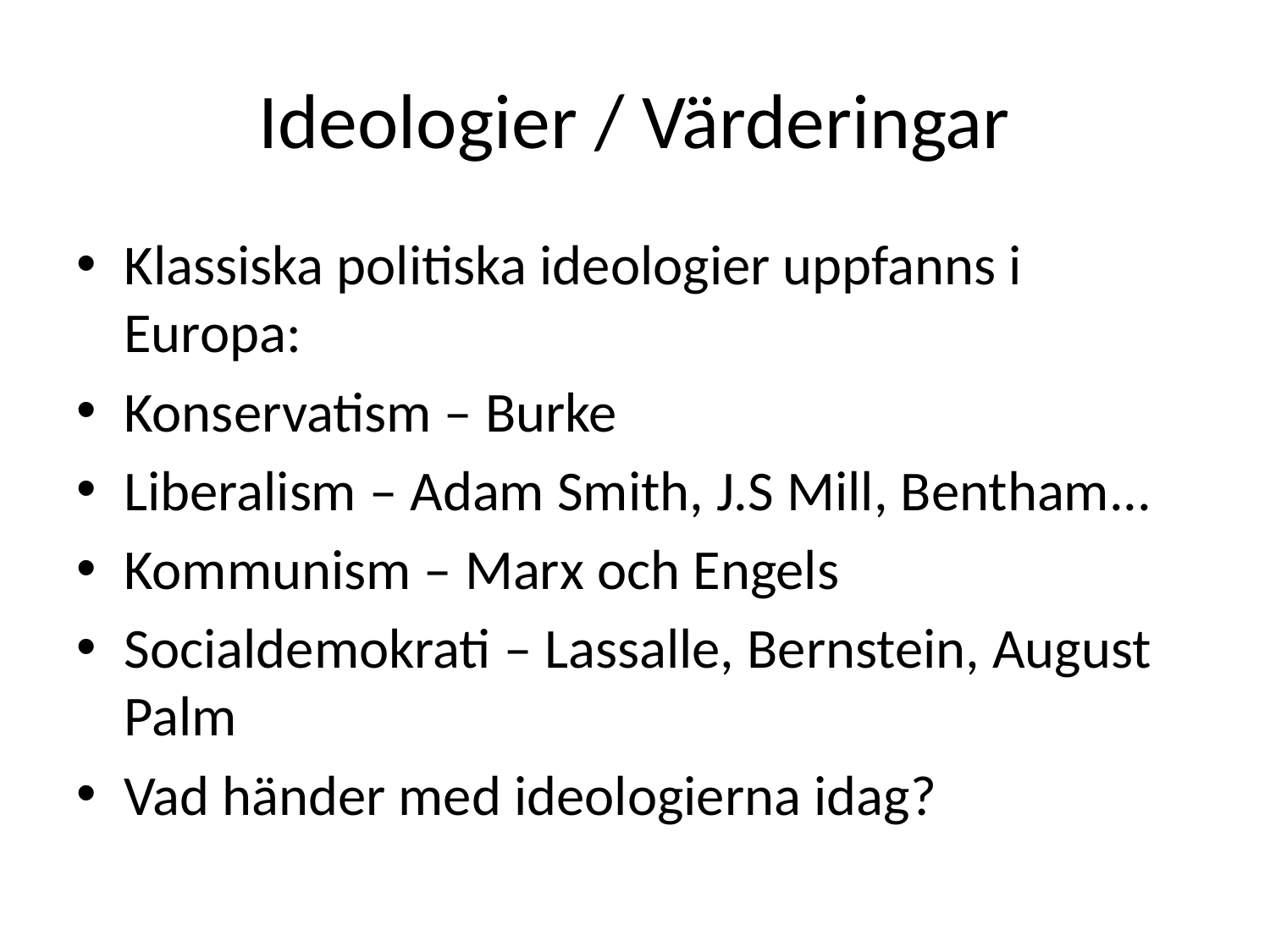

# Ideologier / Värderingar
Klassiska politiska ideologier uppfanns i Europa:
Konservatism – Burke
Liberalism – Adam Smith, J.S Mill, Bentham...
Kommunism – Marx och Engels
Socialdemokrati – Lassalle, Bernstein, August Palm
Vad händer med ideologierna idag?